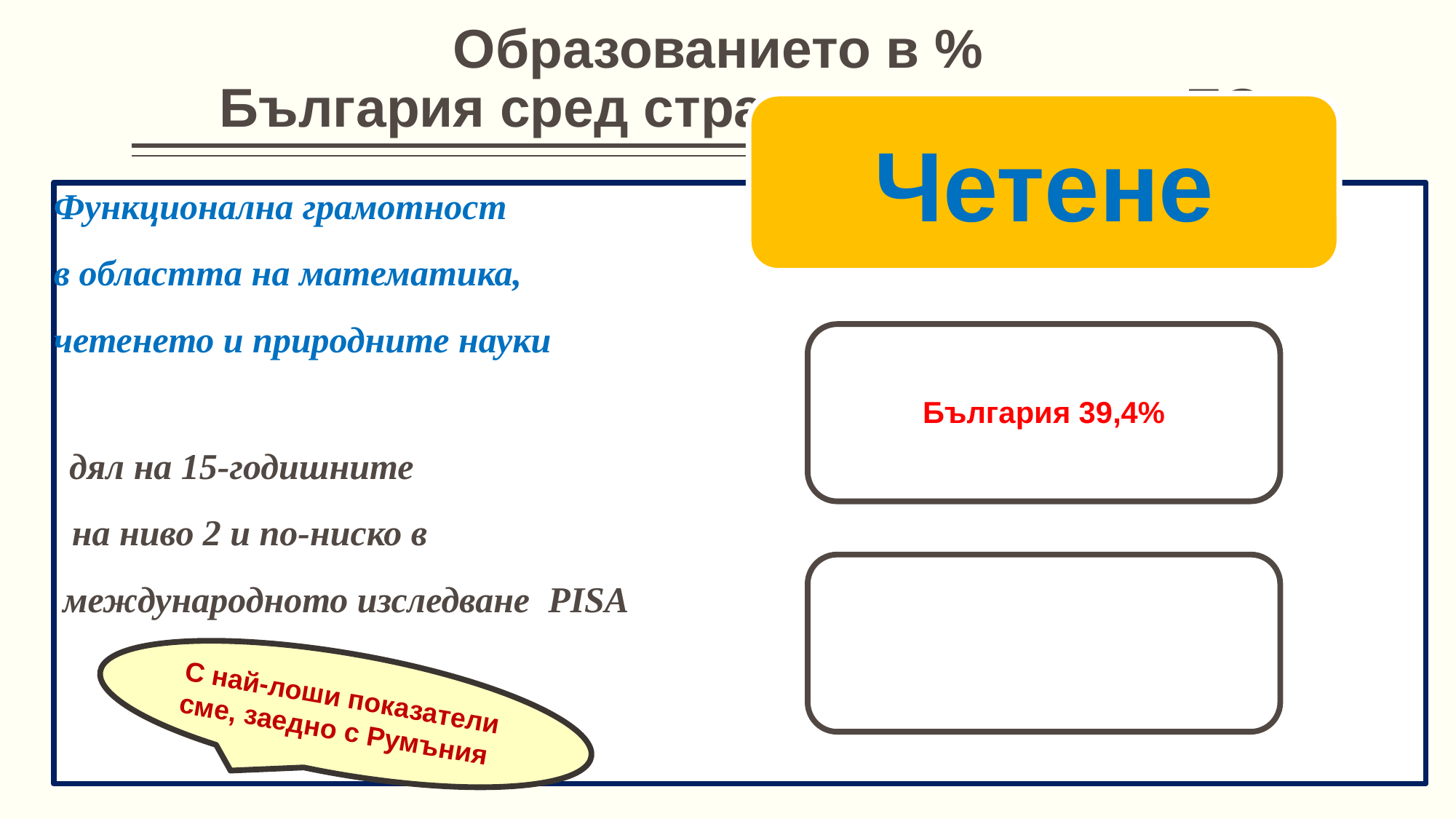

# Образованието в % България сред страните членки на ЕС
Четене
България 39,4%
Математика
България
България
Функционална грамотност
в областта на математика,
четенето и природните науки

  дял на 15-годишните
  на ниво 2 и по-ниско в
 международното изследване  PISA

С най-лоши показатели сме, заедно с Румъния